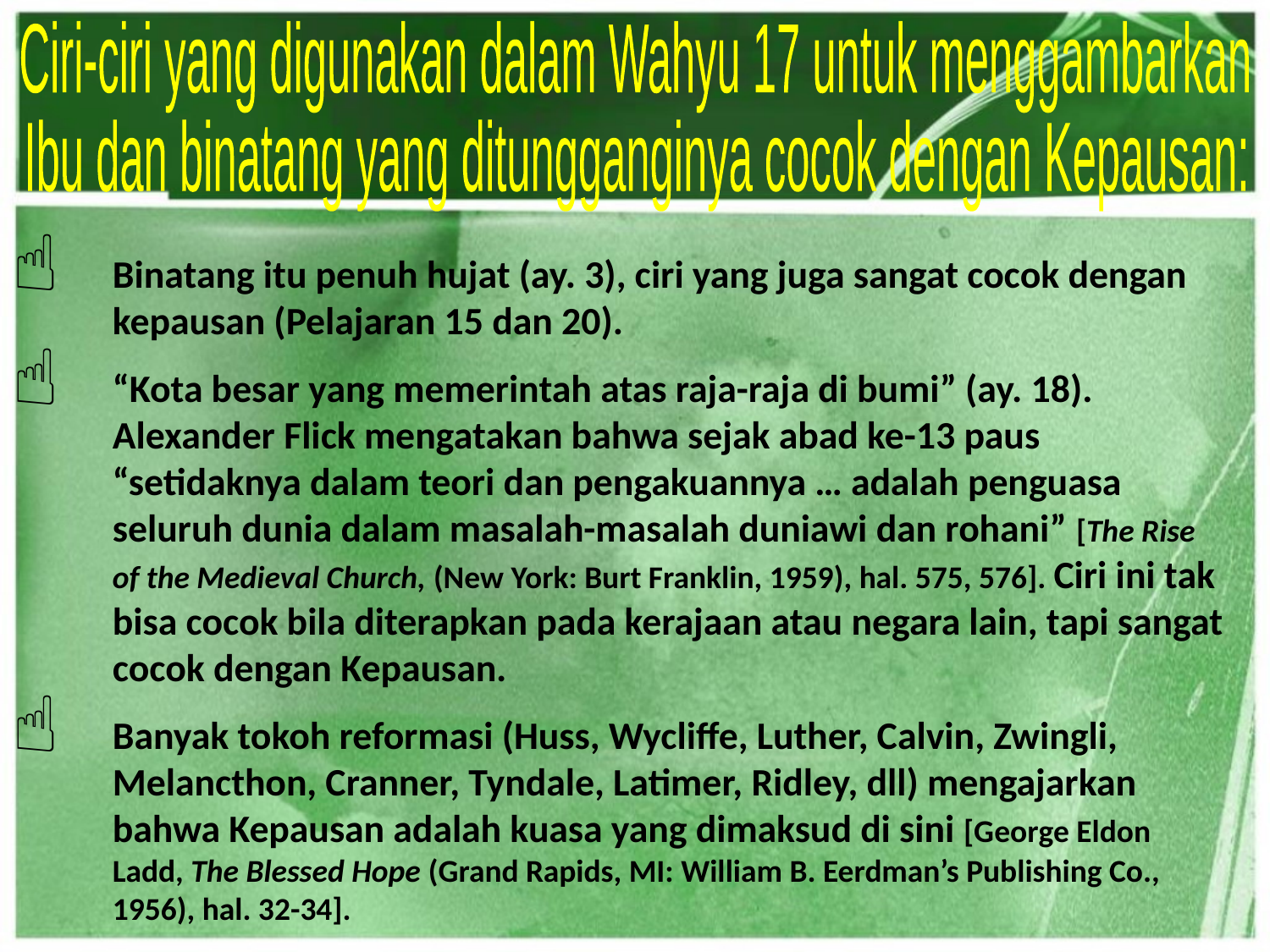

Ciri-ciri yang digunakan dalam Wahyu 17 untuk menggambarkan
Ibu dan binatang yang ditungganginya cocok dengan Kepausan:
Binatang itu penuh hujat (ay. 3), ciri yang juga sangat cocok dengan kepausan (Pelajaran 15 dan 20).
“Kota besar yang memerintah atas raja-raja di bumi” (ay. 18). Alexander Flick mengatakan bahwa sejak abad ke-13 paus “setidaknya dalam teori dan pengakuannya … adalah penguasa seluruh dunia dalam masalah-masalah duniawi dan rohani” [The Rise of the Medieval Church, (New York: Burt Franklin, 1959), hal. 575, 576]. Ciri ini tak bisa cocok bila diterapkan pada kerajaan atau negara lain, tapi sangat cocok dengan Kepausan.
Banyak tokoh reformasi (Huss, Wycliffe, Luther, Calvin, Zwingli, Melancthon, Cranner, Tyndale, Latimer, Ridley, dll) mengajarkan bahwa Kepausan adalah kuasa yang dimaksud di sini [George Eldon Ladd, The Blessed Hope (Grand Rapids, MI: William B. Eerdman’s Publishing Co., 1956), hal. 32-34].